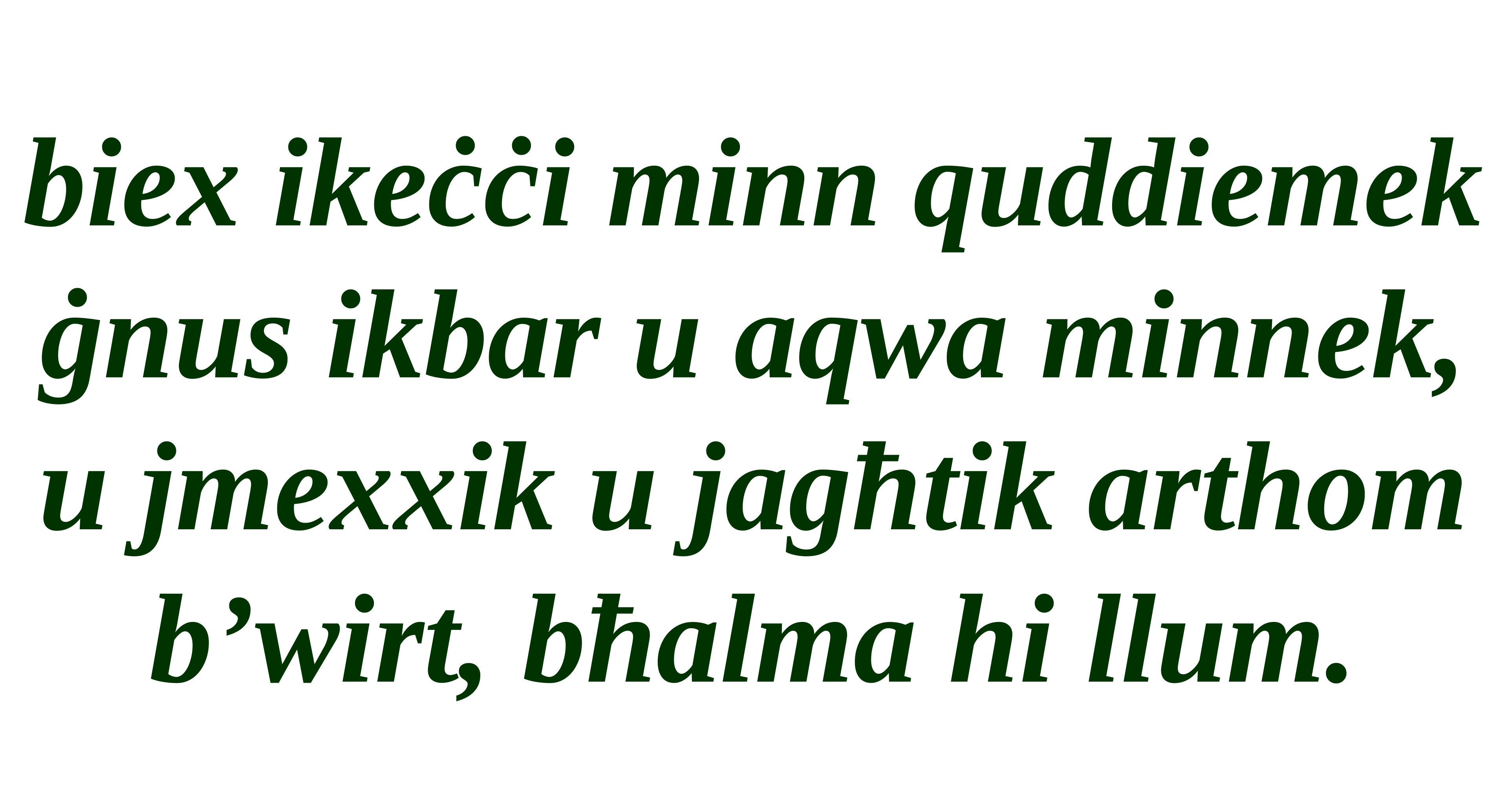

biex ikeċċi minn quddiemek ġnus ikbar u aqwa minnek, u jmexxik u jagħtik arthom b’wirt, bħalma hi llum.